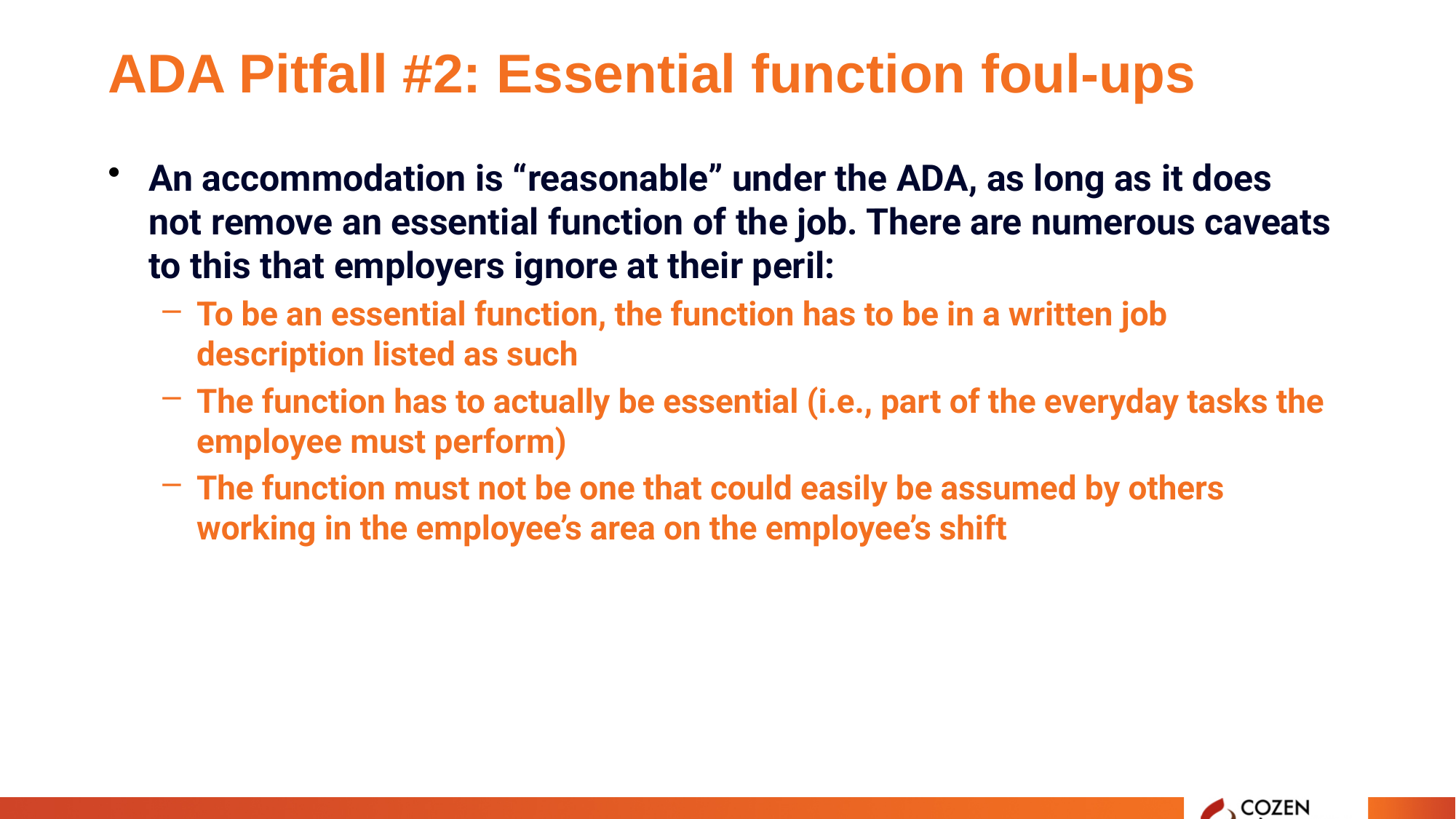

# ADA Pitfall #2: Essential function foul-ups
An accommodation is “reasonable” under the ADA, as long as it does not remove an essential function of the job. There are numerous caveats to this that employers ignore at their peril:
To be an essential function, the function has to be in a written job description listed as such
The function has to actually be essential (i.e., part of the everyday tasks the employee must perform)
The function must not be one that could easily be assumed by others working in the employee’s area on the employee’s shift